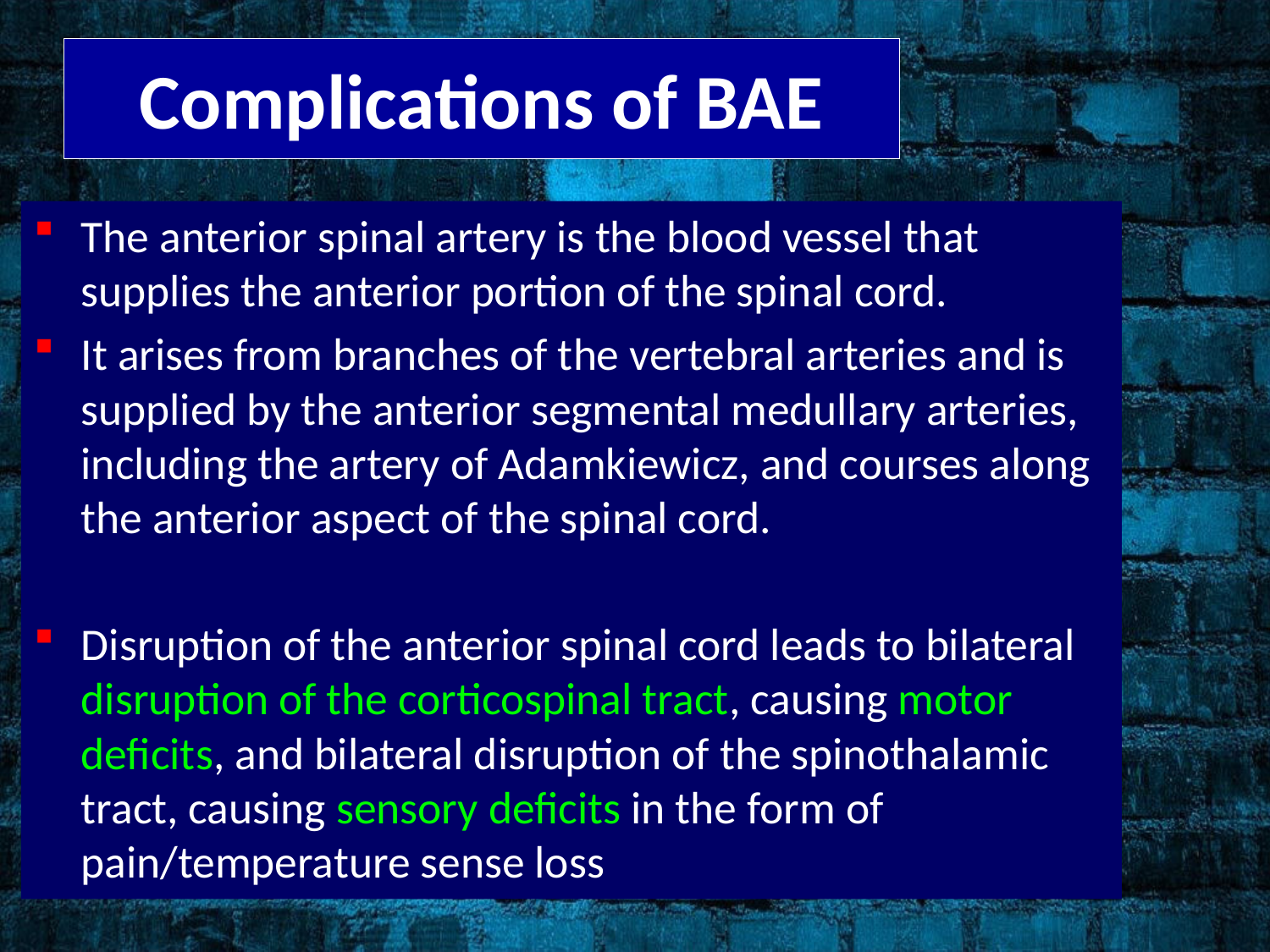

# Complications of BAE
The anterior spinal artery is the blood vessel that supplies the anterior portion of the spinal cord.
It arises from branches of the vertebral arteries and is supplied by the anterior segmental medullary arteries, including the artery of Adamkiewicz, and courses along the anterior aspect of the spinal cord.

Disruption of the anterior spinal cord leads to bilateral disruption of the corticospinal tract, causing motor deficits, and bilateral disruption of the spinothalamic tract, causing sensory deficits in the form of pain/temperature sense loss